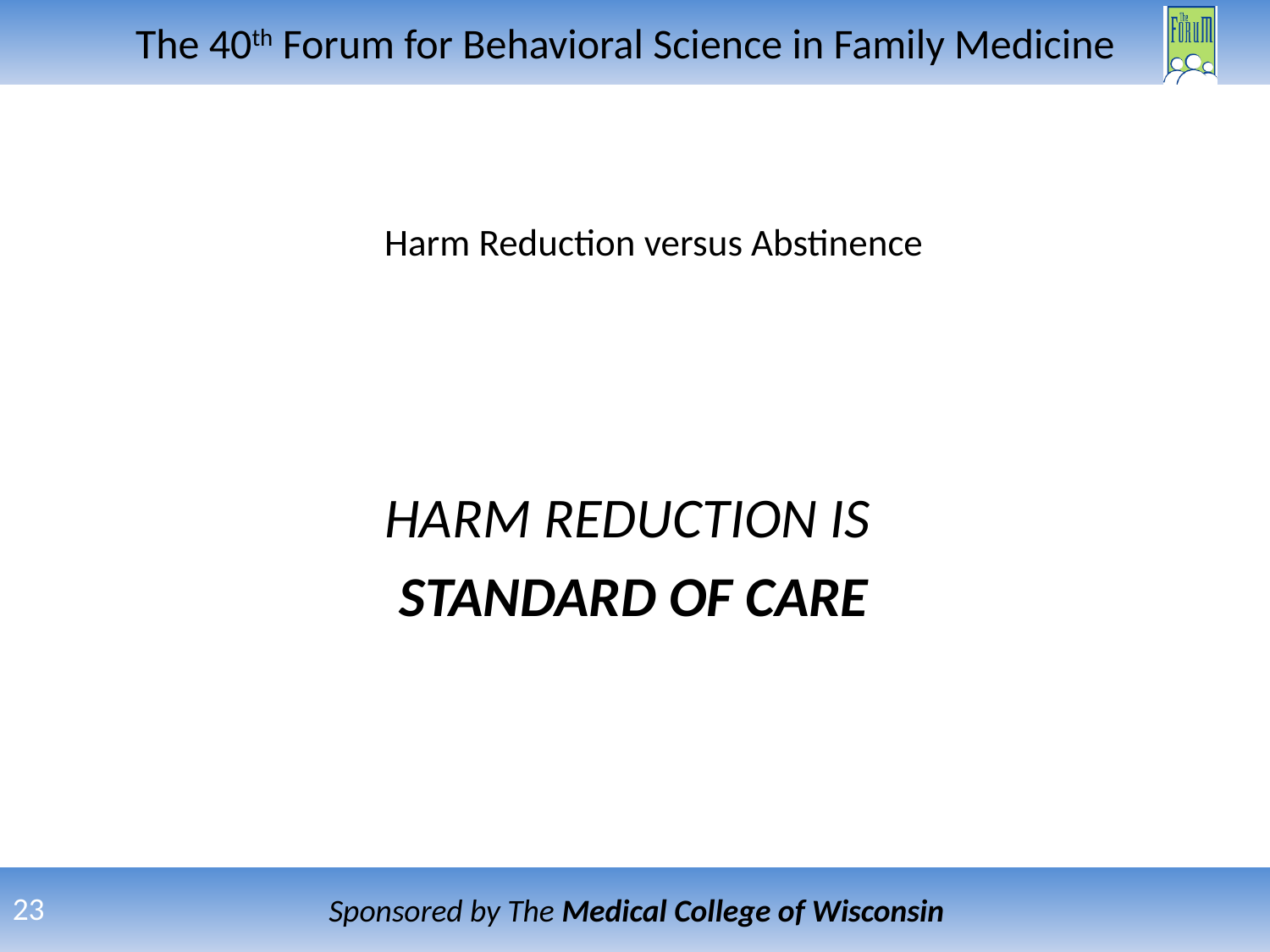

# Harm Reduction versus Abstinence
HARM REDUCTION IS
STANDARD OF CARE
23